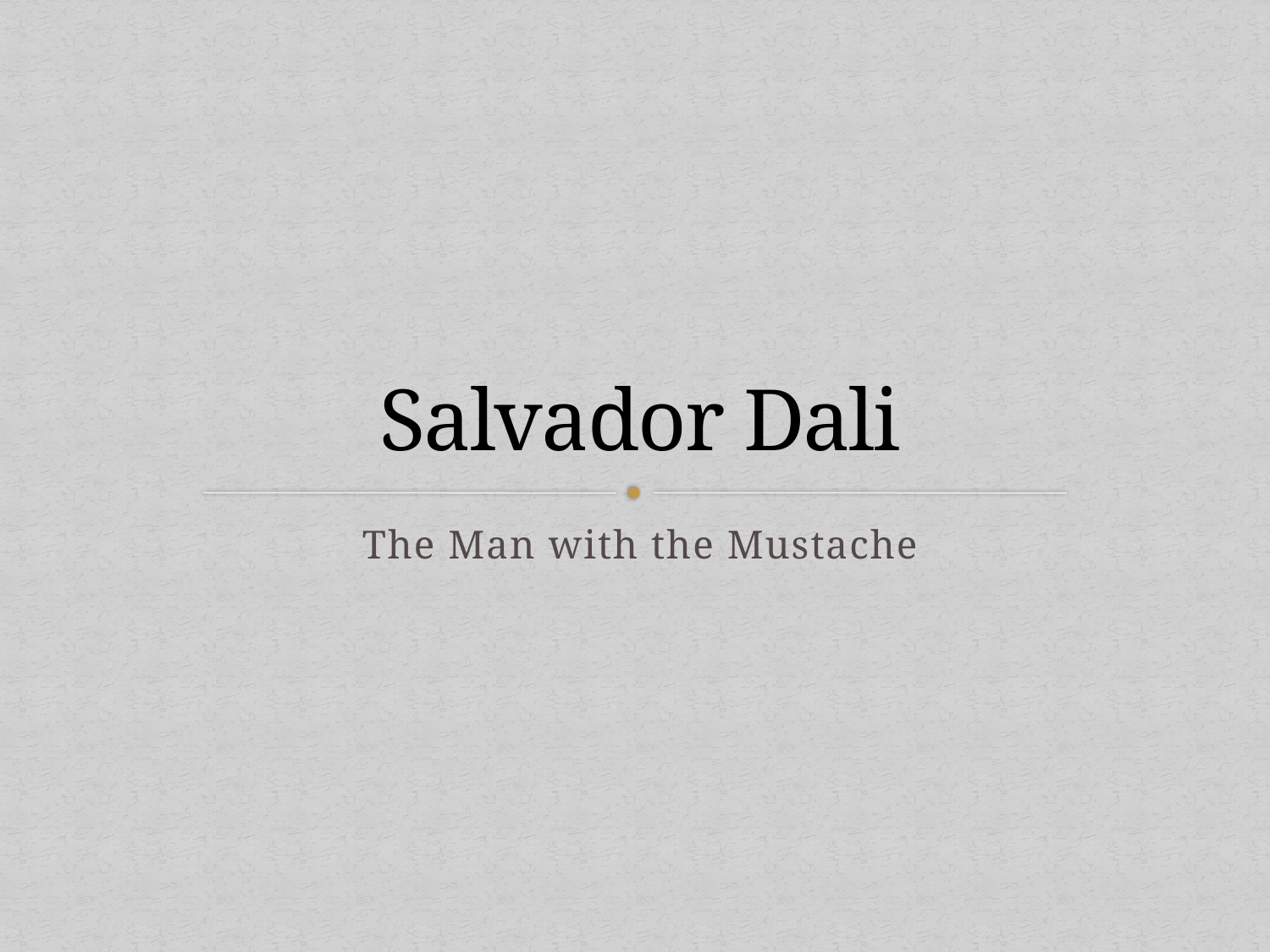

# Salvador Dali
The Man with the Mustache